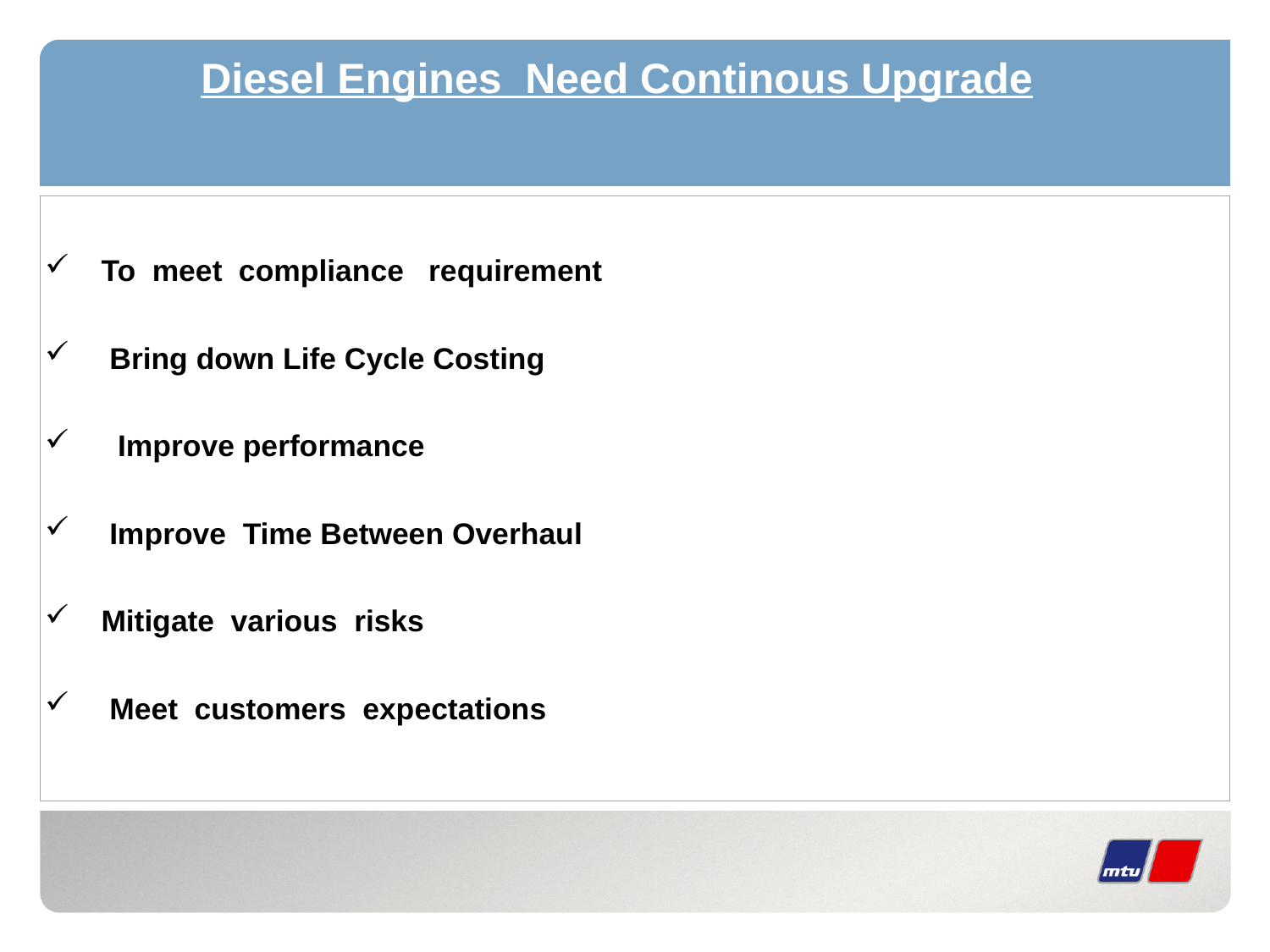

# Diesel Engines  Need Continous Upgrade

  To  meet  compliance   requirement

   Bring down Life Cycle Costing

    Improve performance

   Improve  Time Between Overhaul

  Mitigate  various  risks

   Meet  customers  expectations